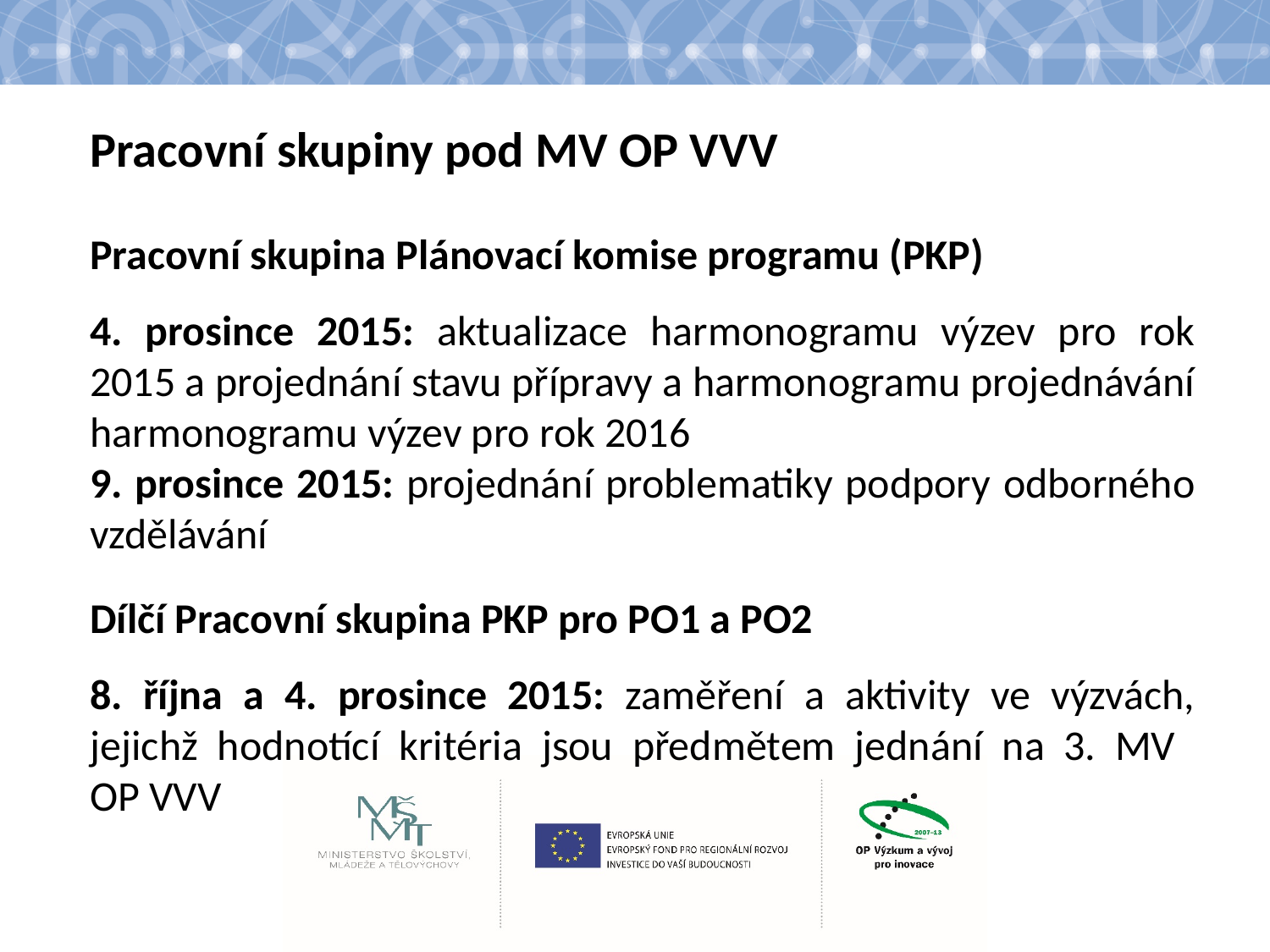

#
Pracovní skupiny pod MV OP VVV

Pracovní skupina Plánovací komise programu (PKP)

4. prosince 2015: aktualizace harmonogramu výzev pro rok 2015 a projednání stavu přípravy a harmonogramu projednávání harmonogramu výzev pro rok 2016
9. prosince 2015: projednání problematiky podpory odborného vzdělávání

Dílčí Pracovní skupina PKP pro PO1 a PO2

8. října a 4. prosince 2015: zaměření a aktivity ve výzvách, jejichž hodnotící kritéria jsou předmětem jednání na 3. MV
OP VVV